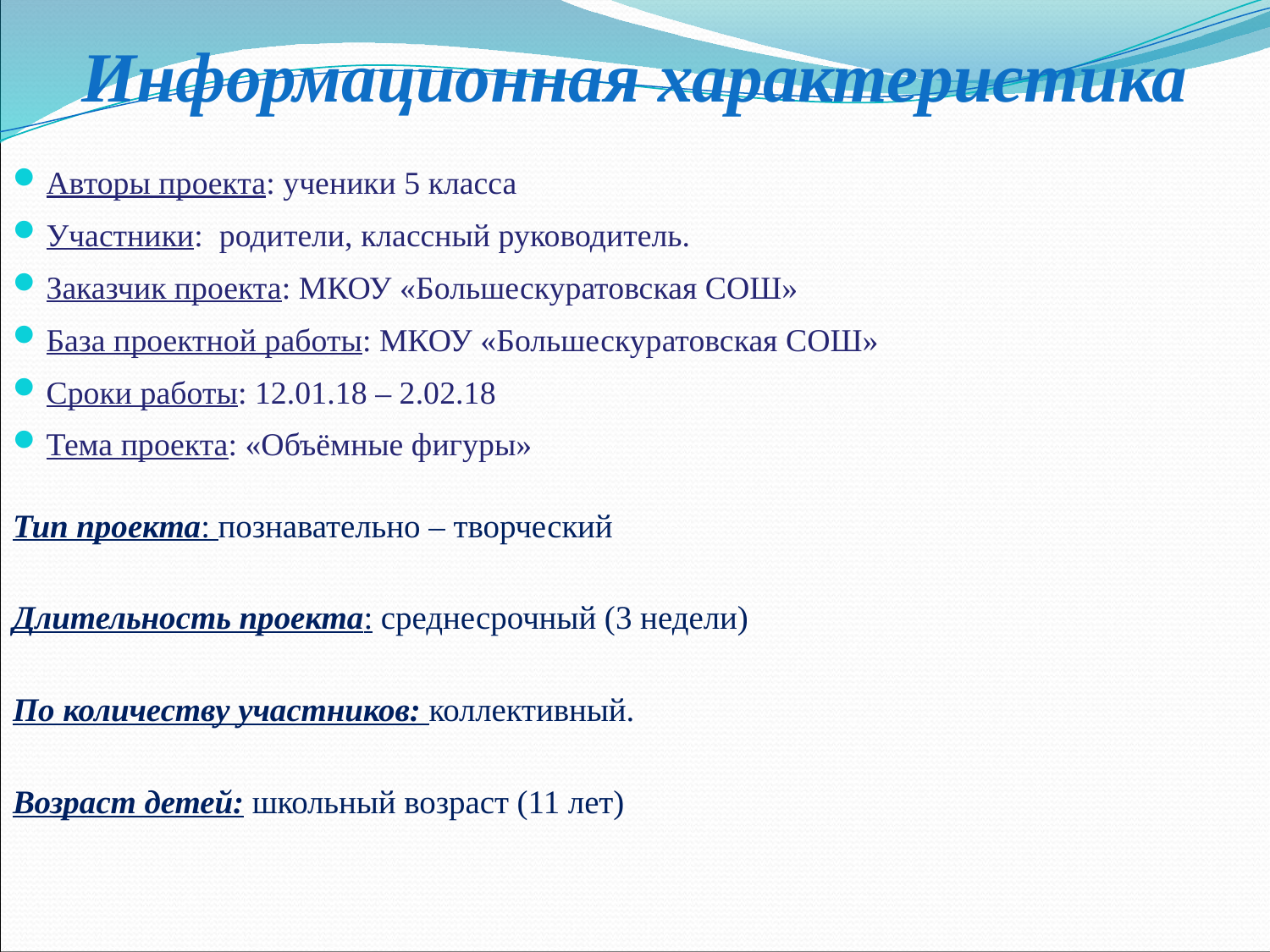

# Информационная характеристика
Авторы проекта: ученики 5 класса
Участники:  родители, классный руководитель.
Заказчик проекта: МКОУ «Большескуратовская СОШ»
База проектной работы: МКОУ «Большескуратовская СОШ»
Сроки работы: 12.01.18 – 2.02.18
Тема проекта: «Объёмные фигуры»

Тип проекта: познавательно – творческий

Длительность проекта: среднесрочный (3 недели)

По количеству участников: коллективный.

Возраст детей: школьный возраст (11 лет)